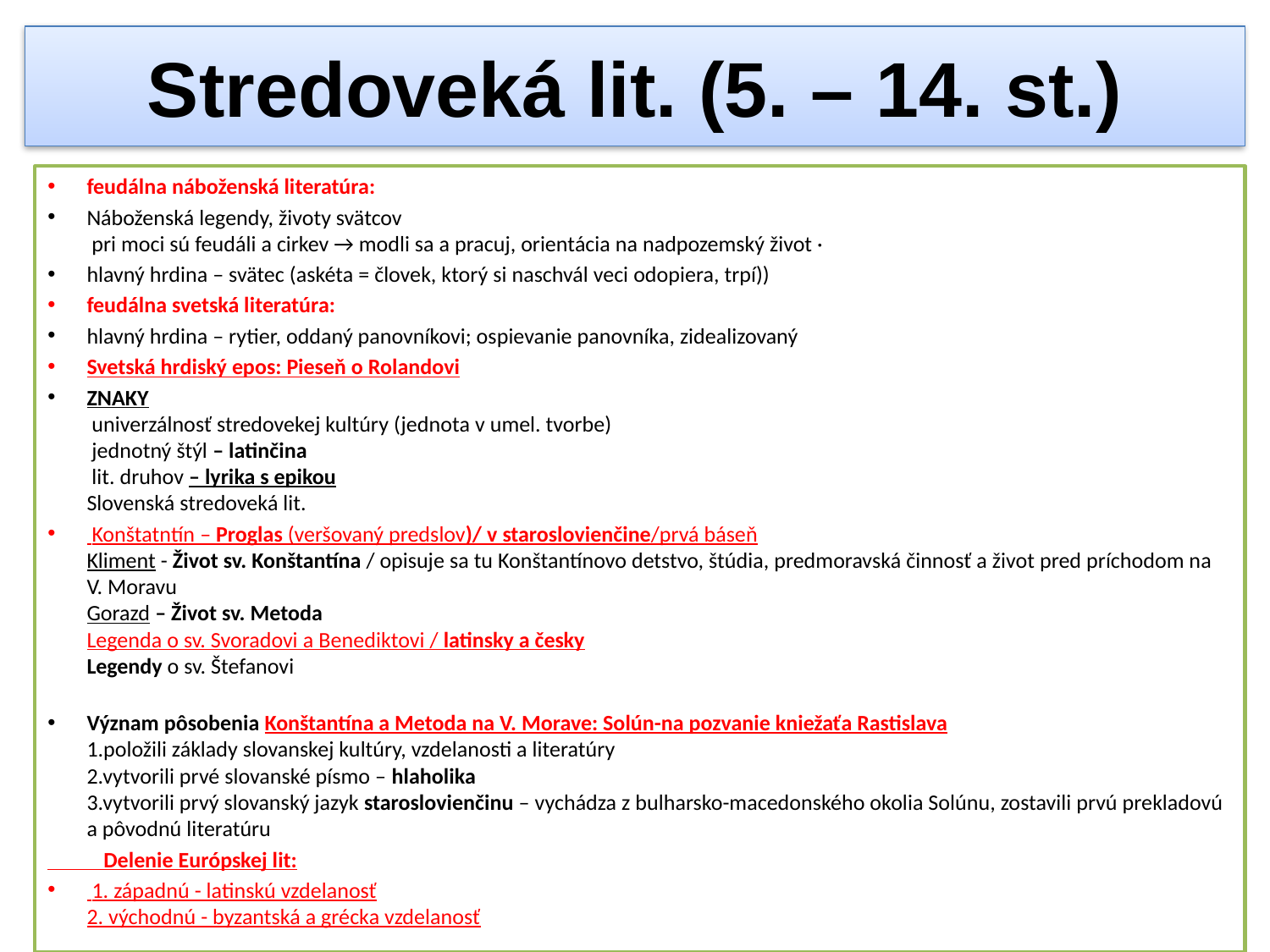

# Stredoveká lit. (5. – 14. st.)
feudálna náboženská literatúra:
Náboženská legendy, životy svätcov
 pri moci sú feudáli a cirkev → modli sa a pracuj, orientácia na nadpozemský život ·
hlavný hrdina – svätec (askéta = človek, ktorý si naschvál veci odopiera, trpí))
feudálna svetská literatúra:
hlavný hrdina – rytier, oddaný panovníkovi; ospievanie panovníka, zidealizovaný
Svetská hrdiský epos: Pieseň o Rolandovi
ZNAKY
 univerzálnosť stredovekej kultúry (jednota v umel. tvorbe)
 jednotný štýl – latinčina
 lit. druhov – lyrika s epikou
Slovenská stredoveká lit.
 Konštatntín – Proglas (veršovaný predslov)/ v staroslovienčine/prvá báseň
Kliment - Život sv. Konštantína / opisuje sa tu Konštantínovo detstvo, štúdia, predmoravská činnosť a život pred príchodom na V. Moravu
Gorazd – Život sv. Metoda
Legenda o sv. Svoradovi a Benediktovi / latinsky a česky
Legendy o sv. Štefanovi
Význam pôsobenia Konštantína a Metoda na V. Morave: Solún-na pozvanie kniežaťa Rastislava
1.položili základy slovanskej kultúry, vzdelanosti a literatúry
2.vytvorili prvé slovanské písmo – hlaholika
3.vytvorili prvý slovanský jazyk staroslovienčinu – vychádza z bulharsko-macedonského okolia Solúnu, zostavili prvú prekladovú a pôvodnú literatúru
           Delenie Európskej lit:
 1. západnú - latinskú vzdelanosť
2. východnú - byzantská a grécka vzdelanosť